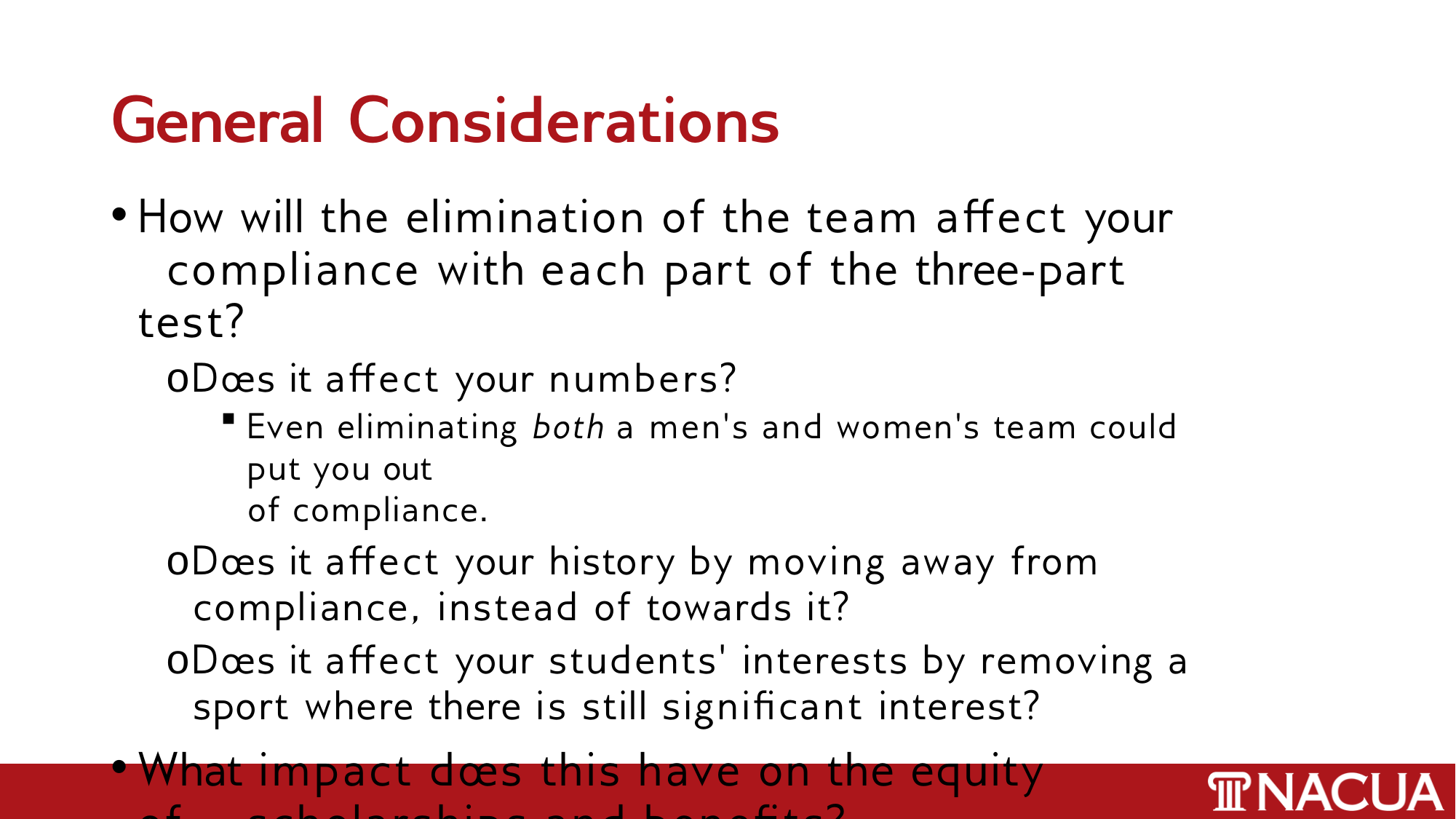

# General Considerations
How will the elimination of the team affect your 	compliance with each part of the three-part test?
oDoes it affect your numbers?
Even eliminating both a men's and women's team could put you out
of compliance.
oDoes it affect your history by moving away from compliance, instead of towards it?
oDoes it affect your students' interests by removing a sport where there is still significant interest?
What impact does this have on the equity of 	scholarships and benefits?